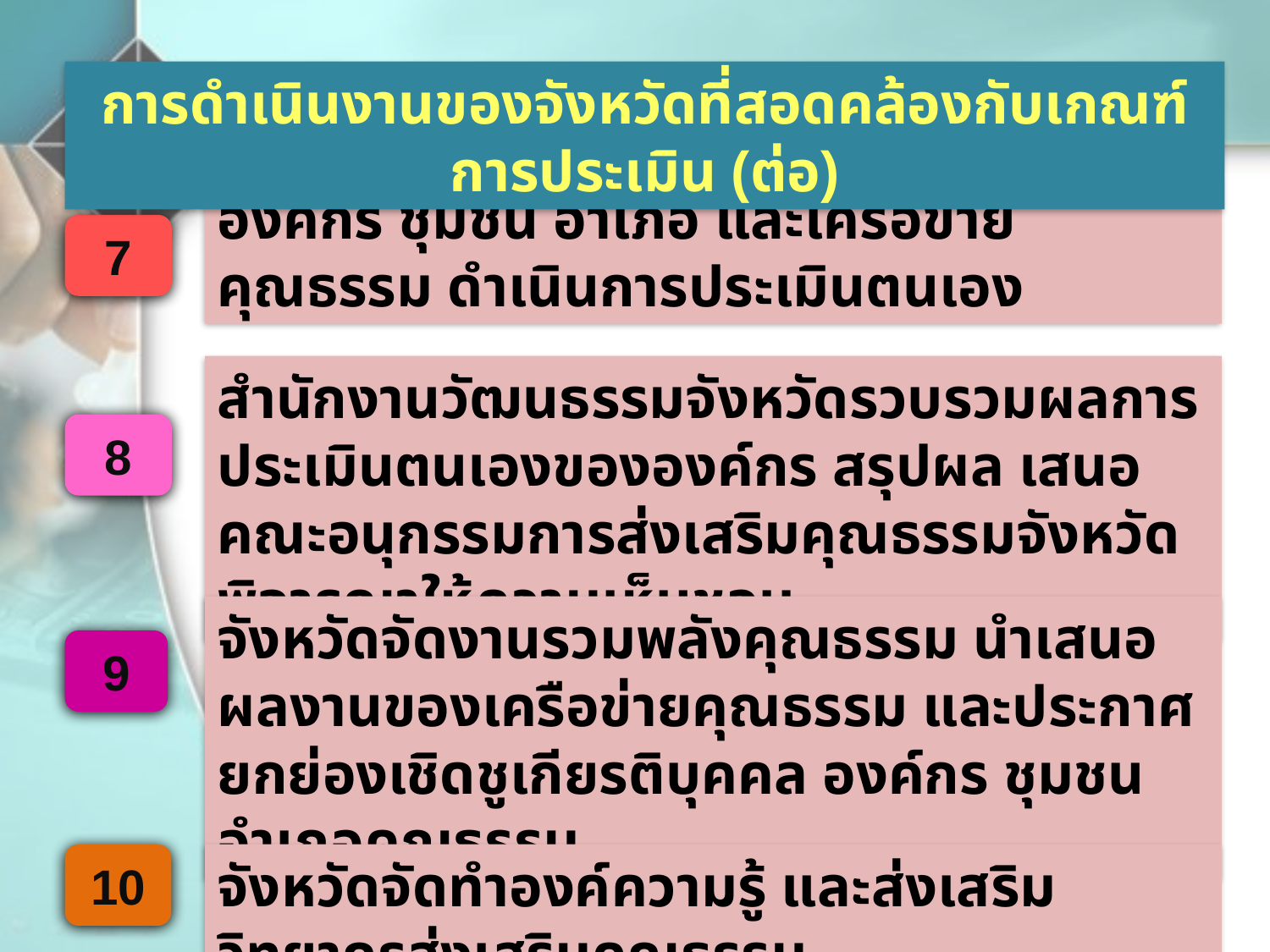

การดำเนินงานของจังหวัดที่สอดคล้องกับเกณฑ์การประเมิน (ต่อ)
องค์กร ชุมชน อำเภอ และเครือข่ายคุณธรรม ดำเนินการประเมินตนเอง
7
สำนักงานวัฒนธรรมจังหวัดรวบรวมผลการประเมินตนเองขององค์กร สรุปผล เสนอคณะอนุกรรมการส่งเสริมคุณธรรมจังหวัด  พิจารณาให้ความเห็นชอบ
8
จังหวัดจัดงานรวมพลังคุณธรรม นำเสนอผลงานของเครือข่ายคุณธรรม และประกาศยกย่องเชิดชูเกียรติบุคคล องค์กร ชุมชน อำเภอคุณธรรม
9
จังหวัดจัดทำองค์ความรู้ และส่งเสริมวิทยากรส่งเสริมคุณธรรม
10